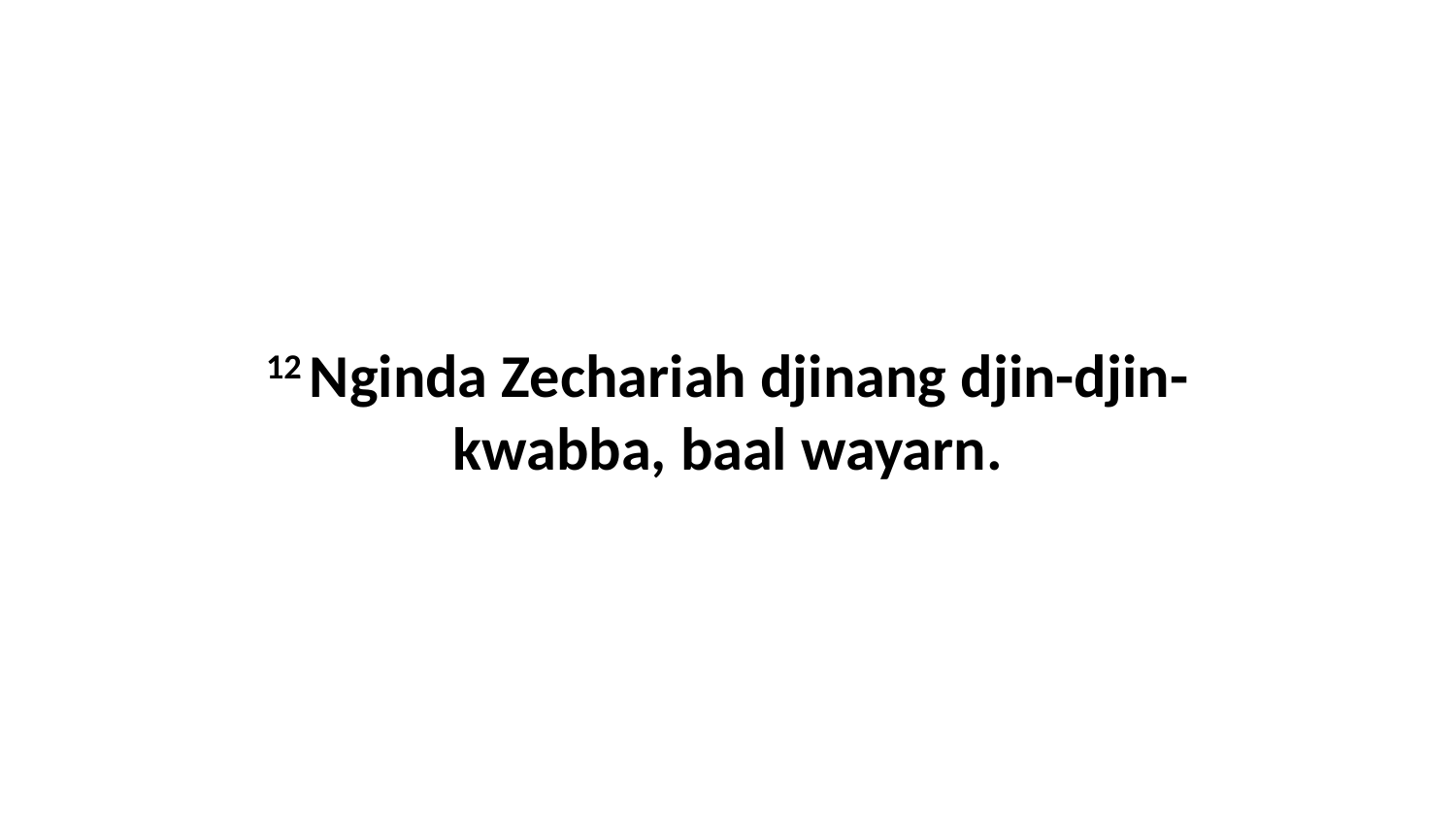

12 Nginda Zechariah djinang djin-djin-kwabba, baal wayarn.